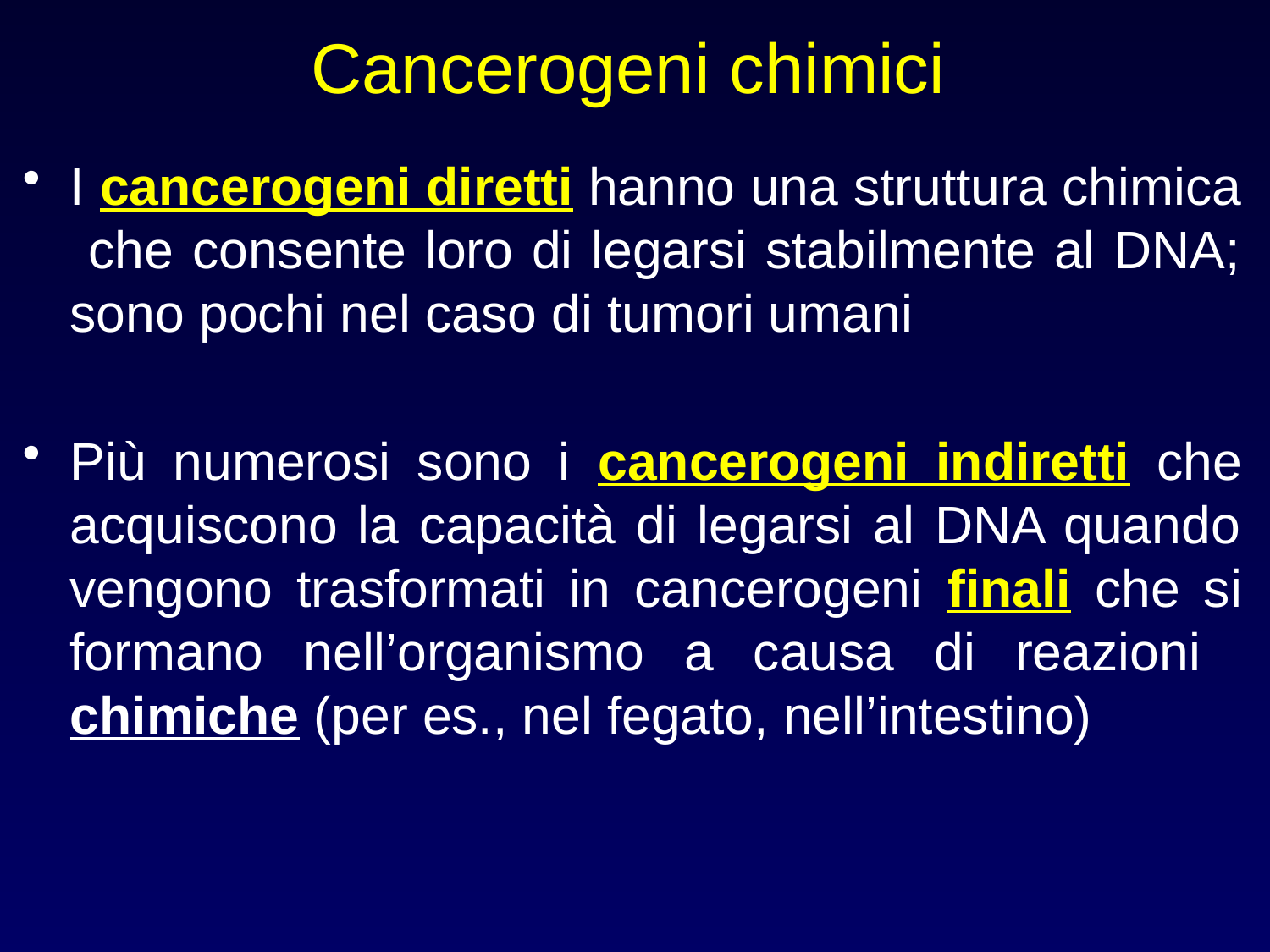

# Cancerogeni chimici
I cancerogeni diretti hanno una struttura chimica  che consente loro di legarsi stabilmente al DNA; sono pochi nel caso di tumori umani

Più numerosi sono i cancerogeni indiretti che acquiscono la capacità di legarsi al DNA quando vengono trasformati in cancerogeni finali che si formano nell’organismo a causa di reazioni  chimiche (per es., nel fegato, nell’intestino)